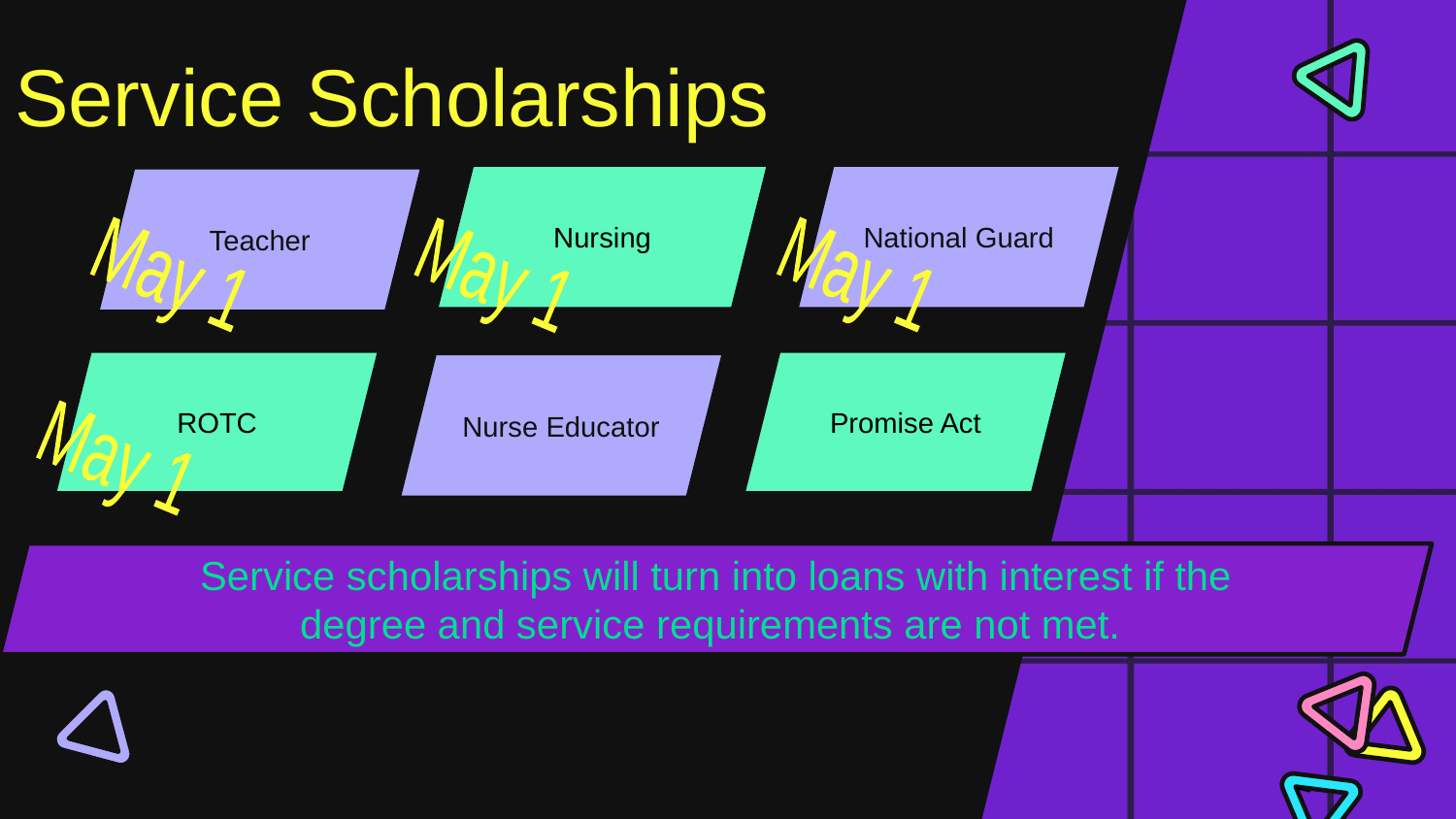

# Service Scholarships
Nursing
National Guard
Teacher
May 1
May 1
May 1
ROTC
Promise Act
Nurse Educator
May 1
Service scholarships will turn into loans with interest if the degree and service requirements are not met.